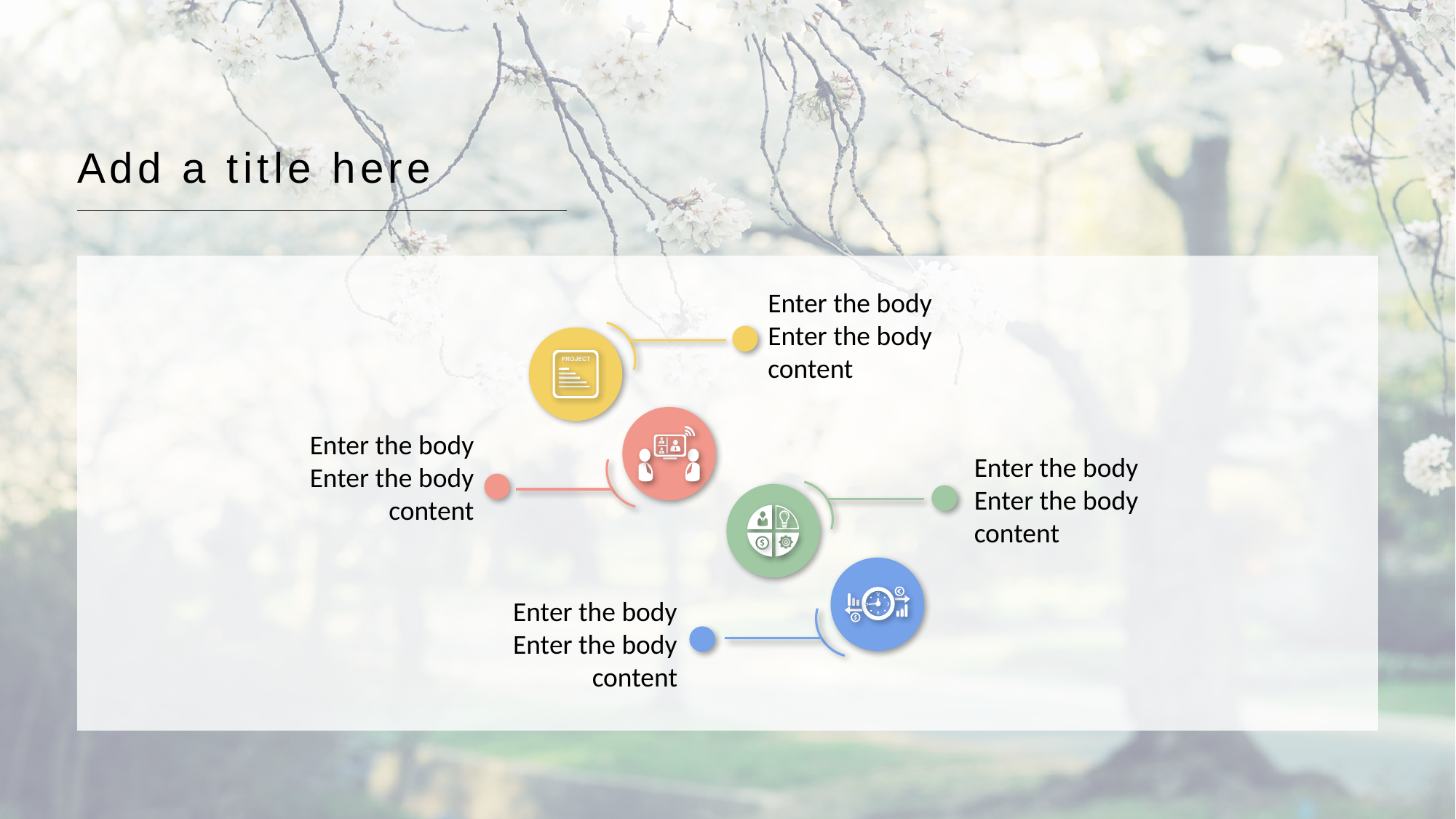

Add a title here

Enter the body
Enter the body content

Enter the body
Enter the body content

Enter the body
Enter the body content

Enter the body
Enter the body content